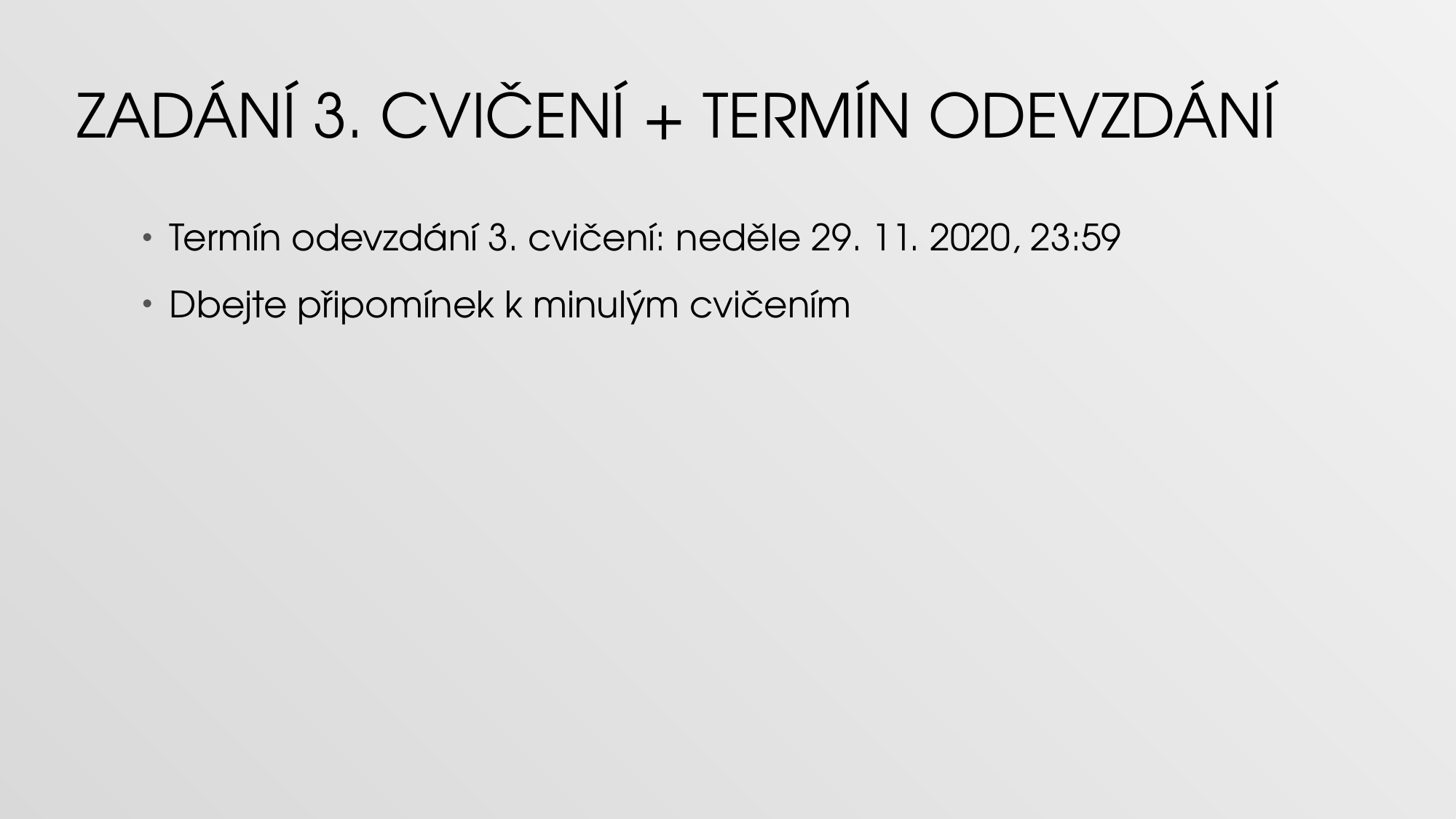

# Zadání 3. cvičení + termín odevzdání

Termín odevzdání 3. cvičení: neděle 29. 11. 2020, 23:59
Dbejte připomínek k minulým cvičením